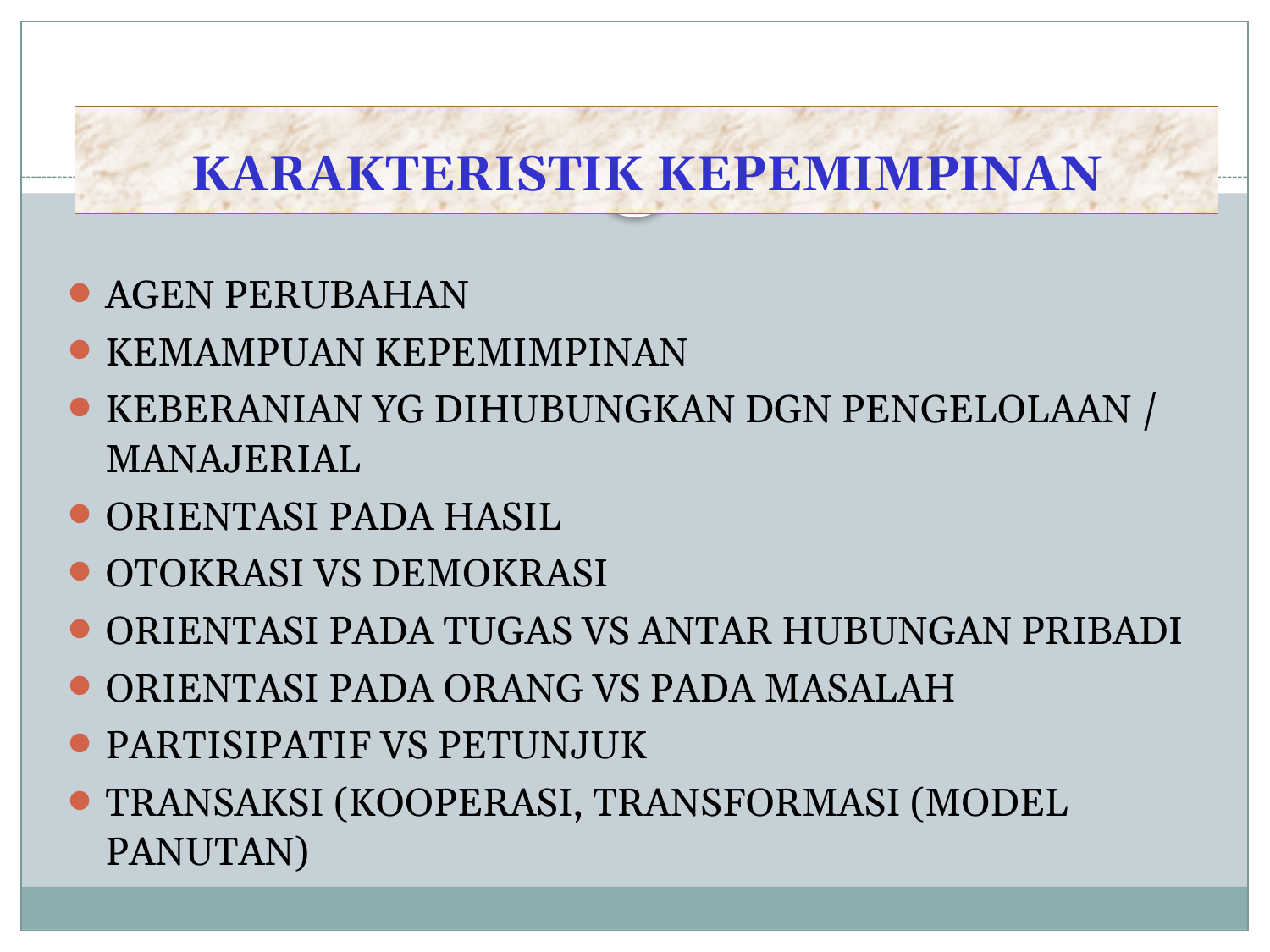

# KARAKTERISTIK KEPEMIMPINAN
AGEN PERUBAHAN
KEMAMPUAN KEPEMIMPINAN
KEBERANIAN YG DIHUBUNGKAN DGN PENGELOLAAN / MANAJERIAL
ORIENTASI PADA HASIL
OTOKRASI VS DEMOKRASI
ORIENTASI PADA TUGAS VS ANTAR HUBUNGAN PRIBADI
ORIENTASI PADA ORANG VS PADA MASALAH
PARTISIPATIF VS PETUNJUK
TRANSAKSI (KOOPERASI, TRANSFORMASI (MODEL PANUTAN)